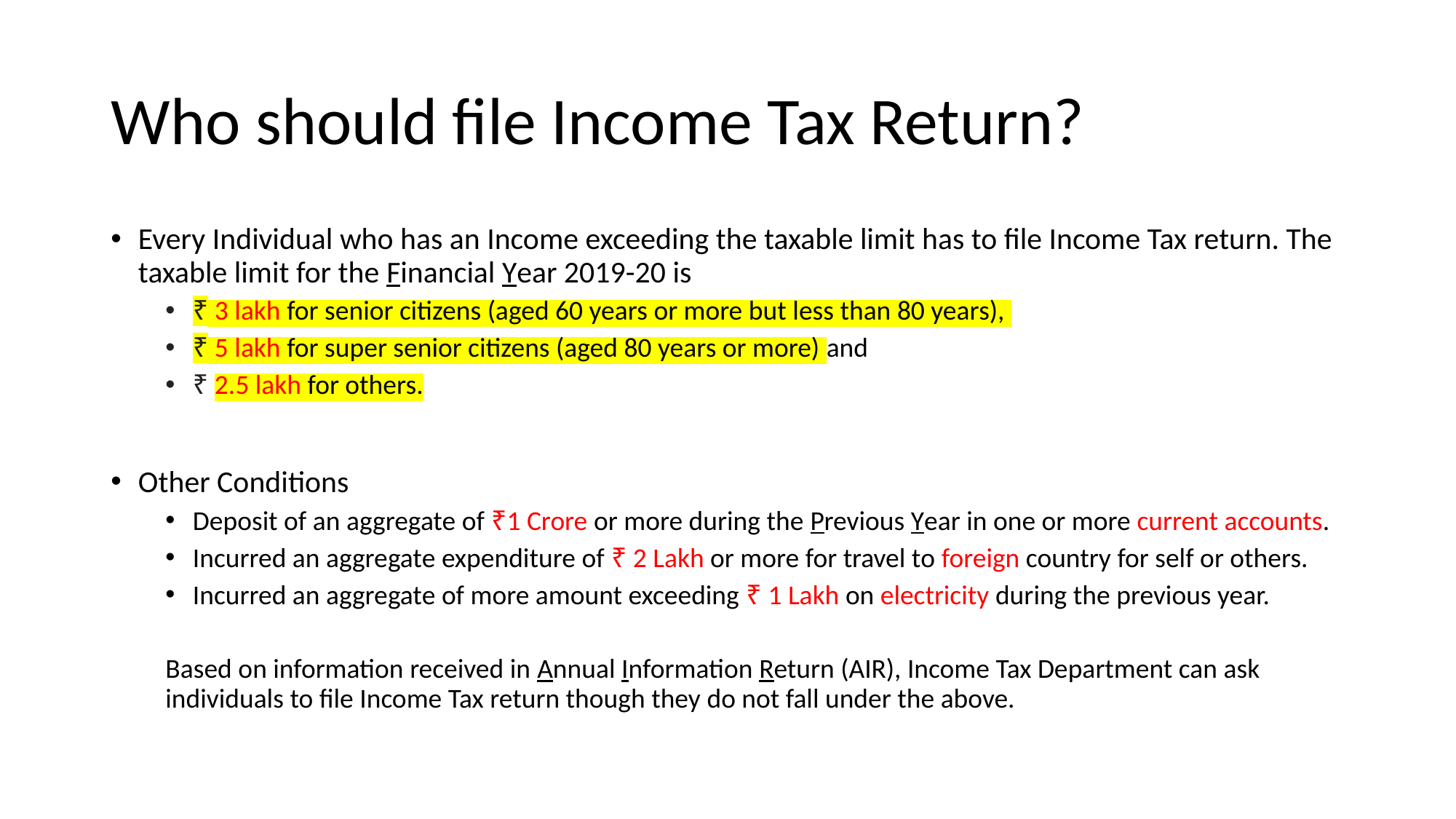

# Who should file Income Tax Return?
Every Individual who has an Income exceeding the taxable limit has to file Income Tax return. The taxable limit for the Financial Year 2019-20 is
₹ 3 lakh for senior citizens (aged 60 years or more but less than 80 years),
₹ 5 lakh for super senior citizens (aged 80 years or more) and
₹ 2.5 lakh for others.

Other Conditions
Deposit of an aggregate of ₹1 Crore or more during the Previous Year in one or more current accounts.
Incurred an aggregate expenditure of ₹ 2 Lakh or more for travel to foreign country for self or others.
Incurred an aggregate of more amount exceeding ₹ 1 Lakh on electricity during the previous year.

Based on information received in Annual Information Return (AIR), Income Tax Department can ask individuals to file Income Tax return though they do not fall under the above.